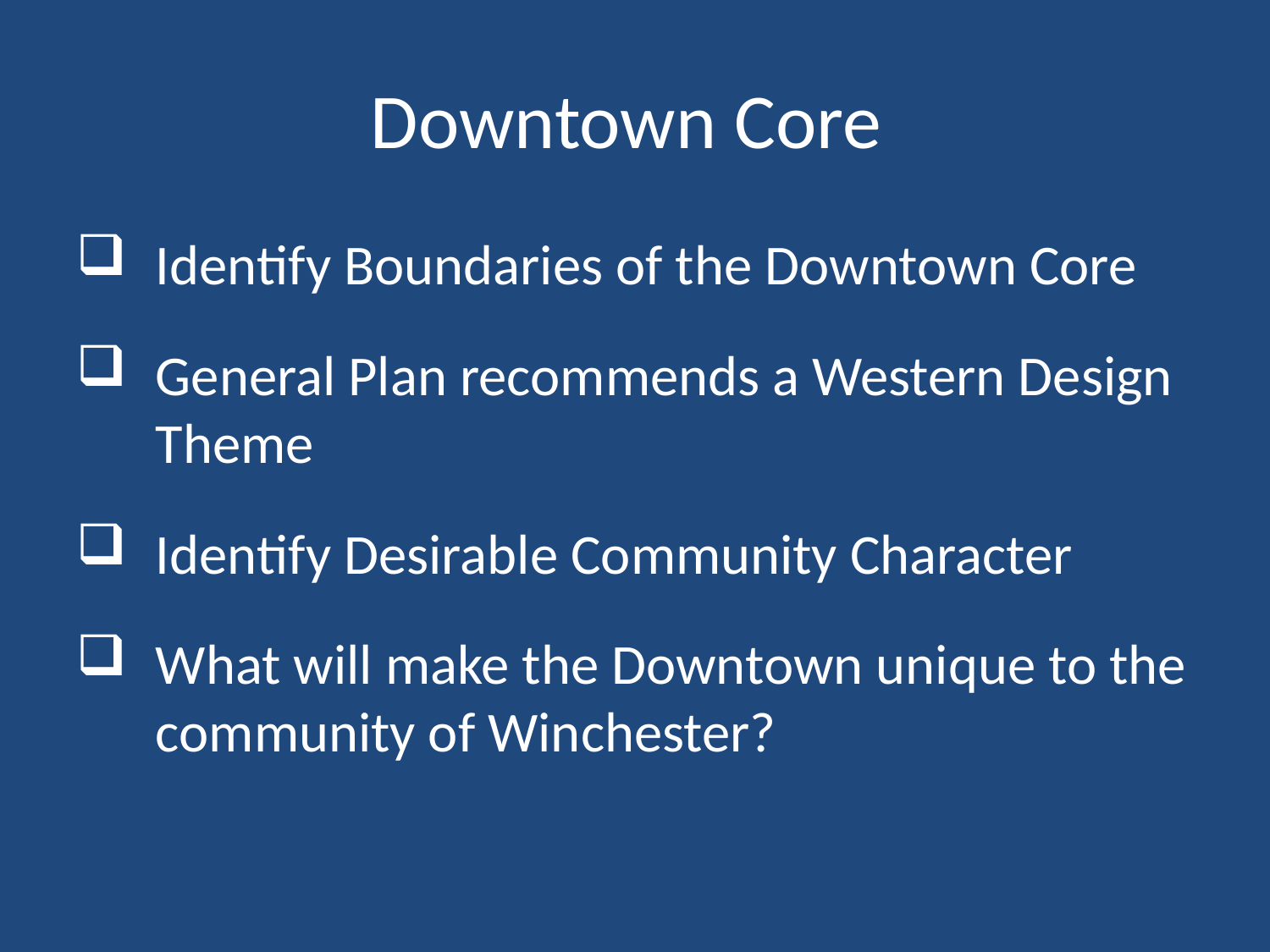

# Downtown Core
Identify Boundaries of the Downtown Core
General Plan recommends a Western Design Theme
Identify Desirable Community Character
What will make the Downtown unique to the community of Winchester?